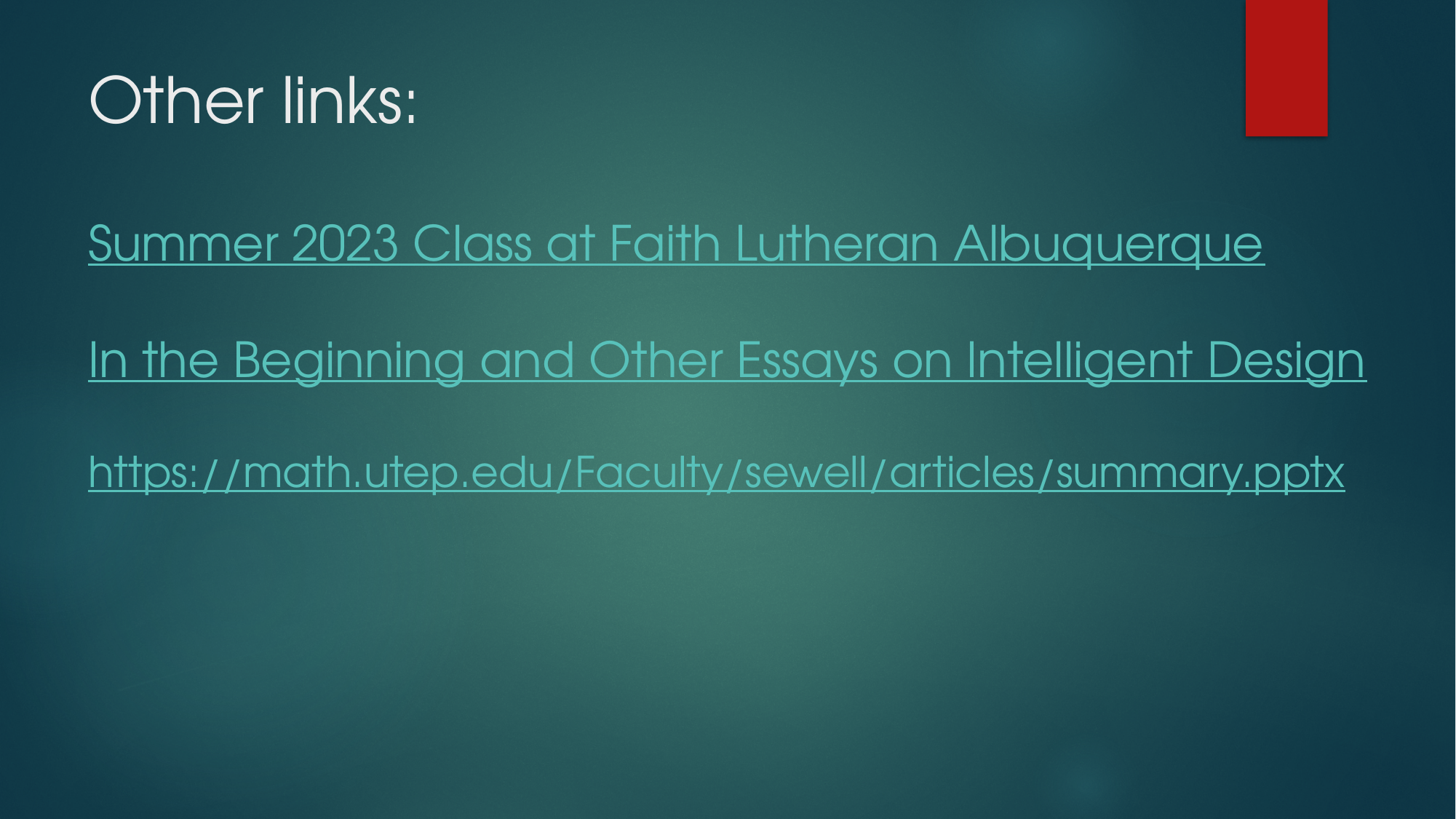

# Other links: Summer 2023 Class at Faith Lutheran Albuquerque In the Beginning and Other Essays on Intelligent Design https://math.utep.edu/Faculty/sewell/articles/summary.pptx